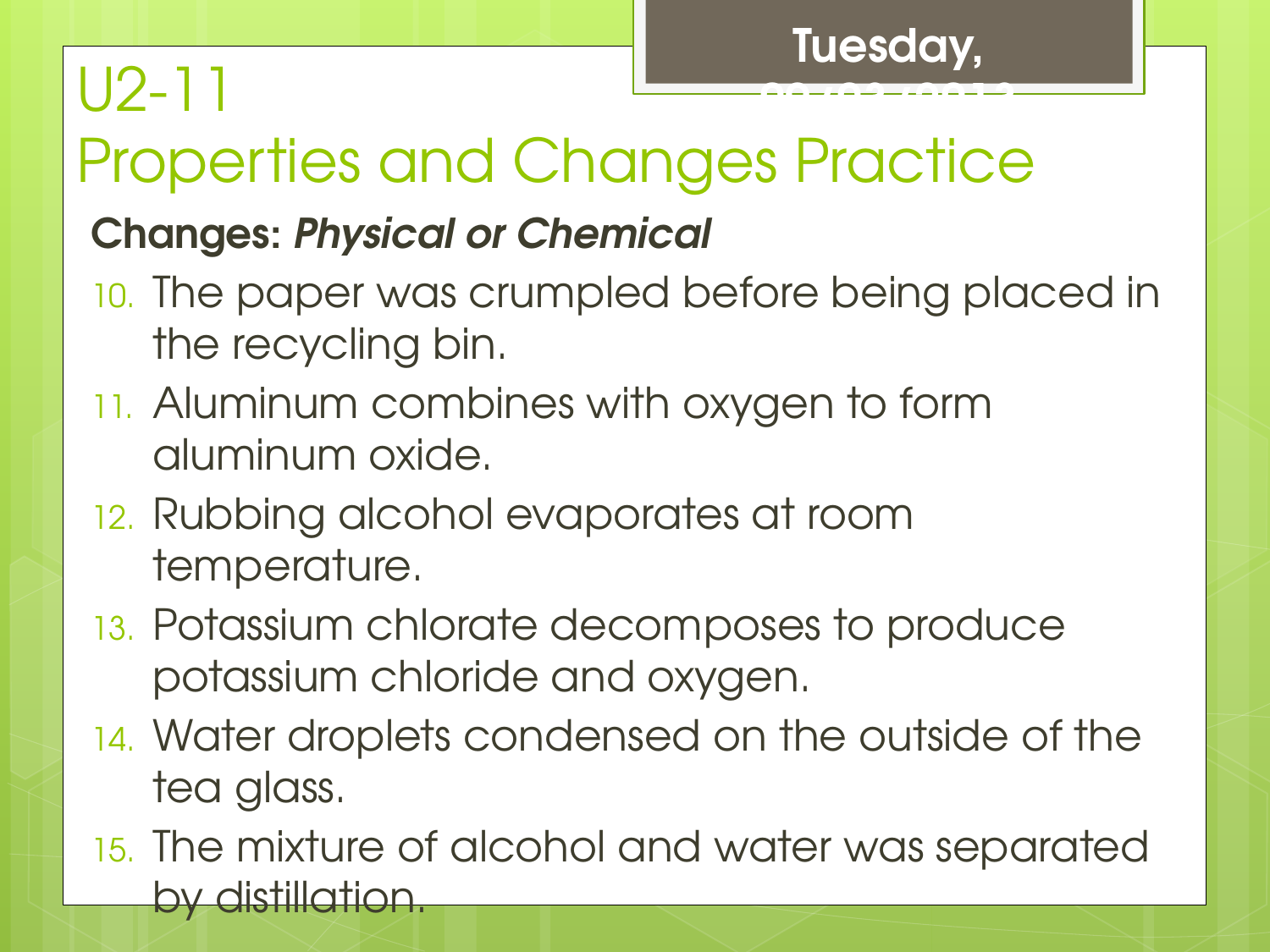

Tuesday, 09/03/2013
# U2-11 Properties and Changes Practice
Changes: Physical or Chemical
The paper was crumpled before being placed in the recycling bin.
Aluminum combines with oxygen to form aluminum oxide.
Rubbing alcohol evaporates at room temperature.
Potassium chlorate decomposes to produce potassium chloride and oxygen.
Water droplets condensed on the outside of the tea glass.
The mixture of alcohol and water was separated by distillation.